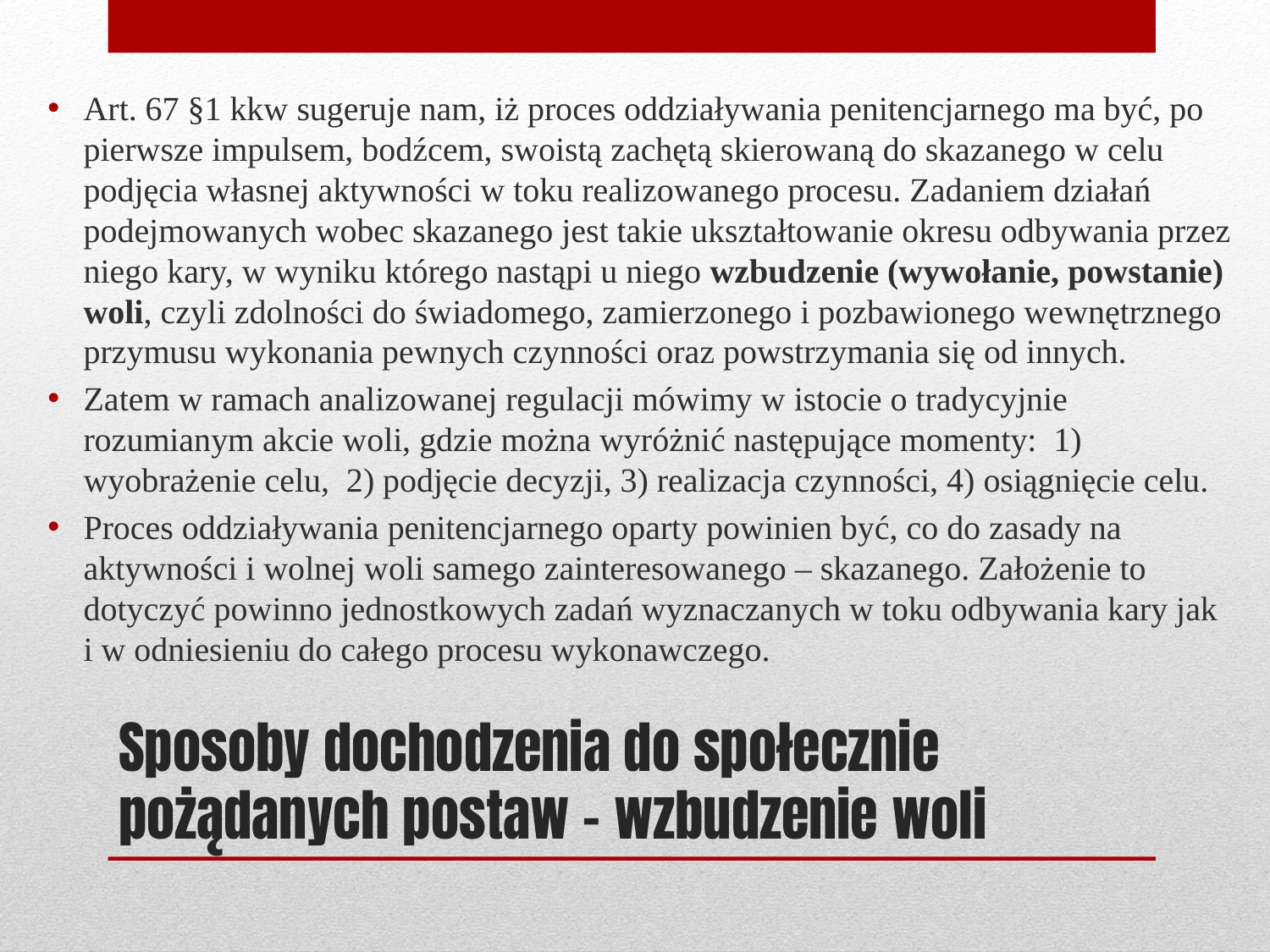

Art. 67 §1 kkw sugeruje nam, iż proces oddziaływania penitencjarnego ma być, po pierwsze impulsem, bodźcem, swoistą zachętą skierowaną do skazanego w celu podjęcia własnej aktywności w toku realizowanego procesu. Zadaniem działań podejmowanych wobec skazanego jest takie ukształtowanie okresu odbywania przez niego kary, w wyniku którego nastąpi u niego wzbudzenie (wywołanie, powstanie) woli, czyli zdolności do świadomego, zamierzonego i pozbawionego wewnętrznego przymusu wykonania pewnych czynności oraz powstrzymania się od innych.
Zatem w ramach analizowanej regulacji mówimy w istocie o tradycyjnie rozumianym akcie woli, gdzie można wyróżnić następujące momenty:  1) wyobrażenie celu,  2) podjęcie decyzji, 3) realizacja czynności, 4) osiągnięcie celu.
Proces oddziaływania penitencjarnego oparty powinien być, co do zasady na aktywności i wolnej woli samego zainteresowanego – skazanego. Założenie to dotyczyć powinno jednostkowych zadań wyznaczanych w toku odbywania kary jak i w odniesieniu do całego procesu wykonawczego.

# Sposoby dochodzenia do społecznie pożądanych postaw – wzbudzenie woli